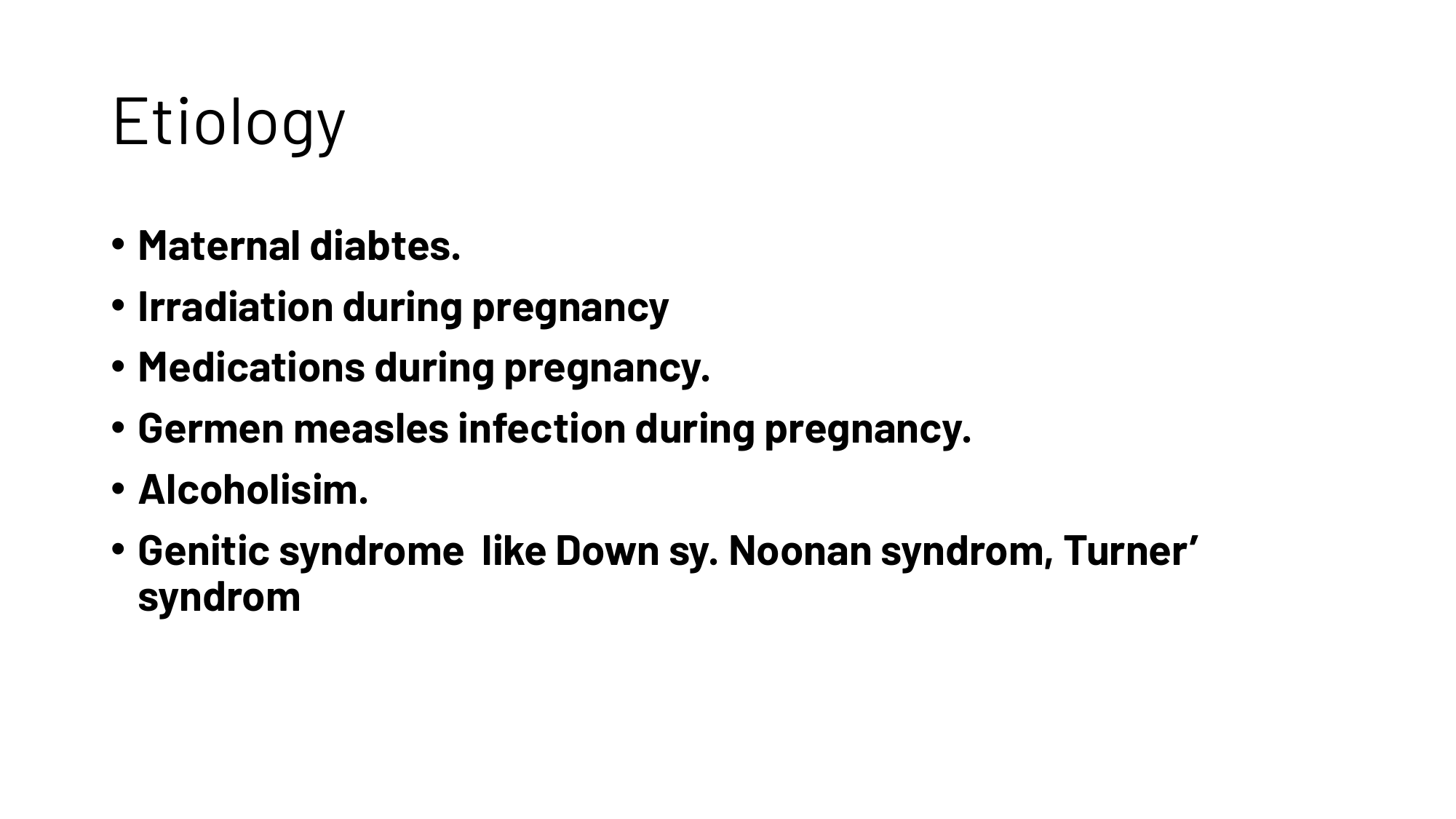

# Etiology
Maternal diabtes.
Irradiation during pregnancy
Medications during pregnancy.
Germen measles infection during pregnancy.
Alcoholisim.
Genitic syndrome  like Down sy. Noonan syndrom, Turner’ syndrom